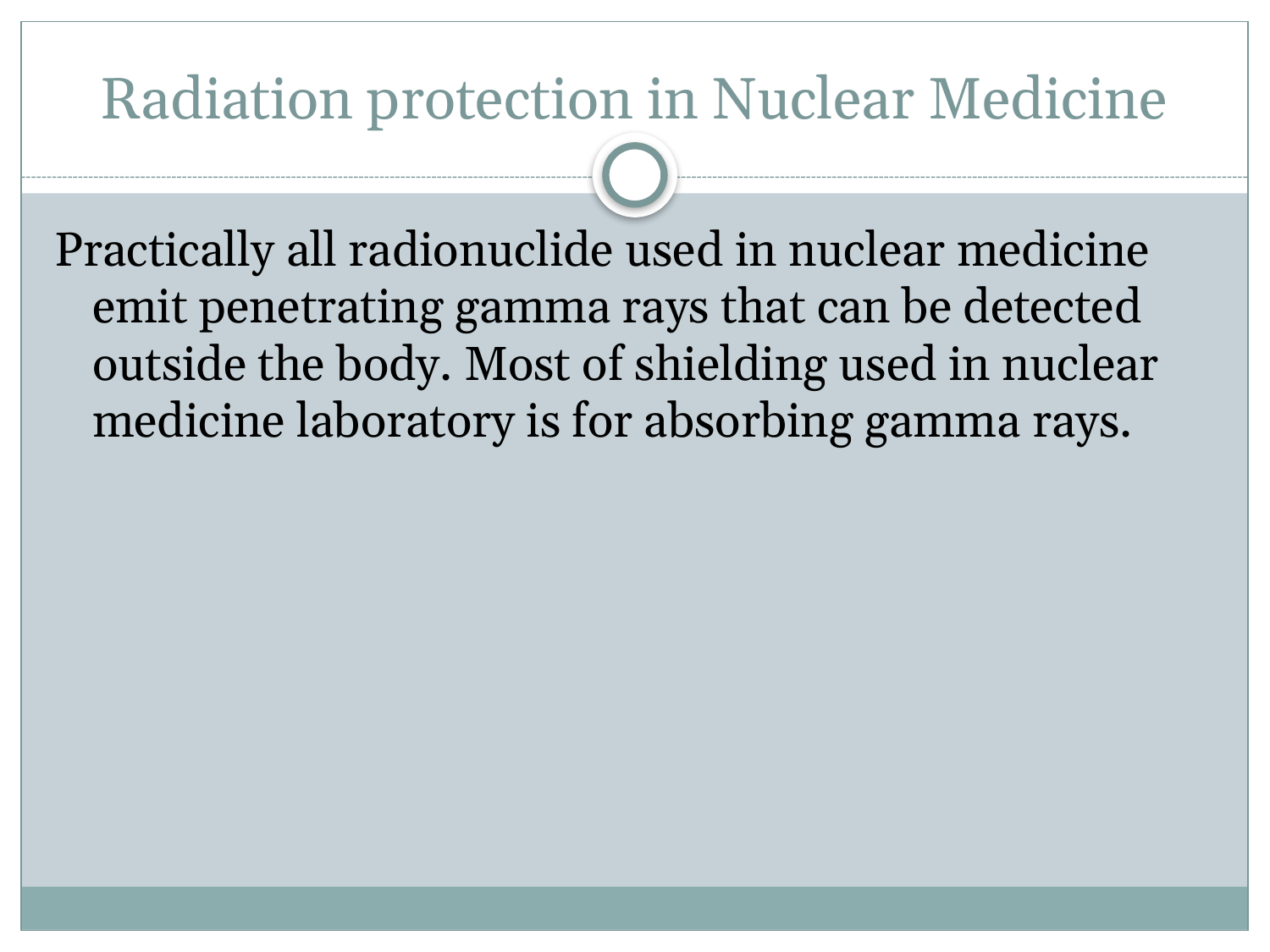

# Radiation protection in Nuclear Medicine
Practically all radionuclide used in nuclear medicine emit penetrating gamma rays that can be detected outside the body. Most of shielding used in nuclear medicine laboratory is for absorbing gamma rays.